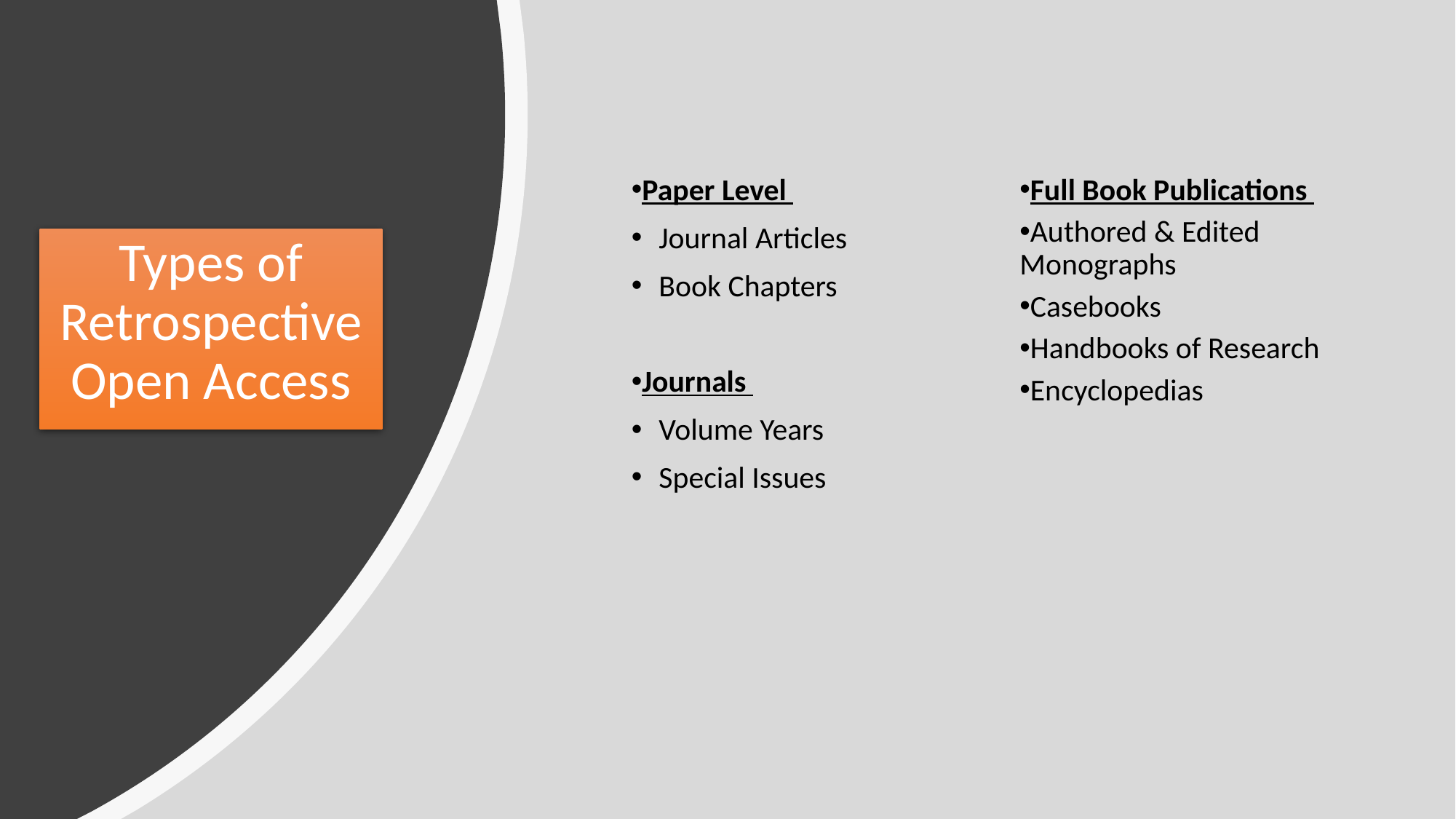

Paper Level
Journal Articles
Book Chapters

Journals
Volume Years
Special Issues

Full Book Publications
Authored & Edited  Monographs
Casebooks
Handbooks of Research
Encyclopedias
# Types of Retrospective Open Access